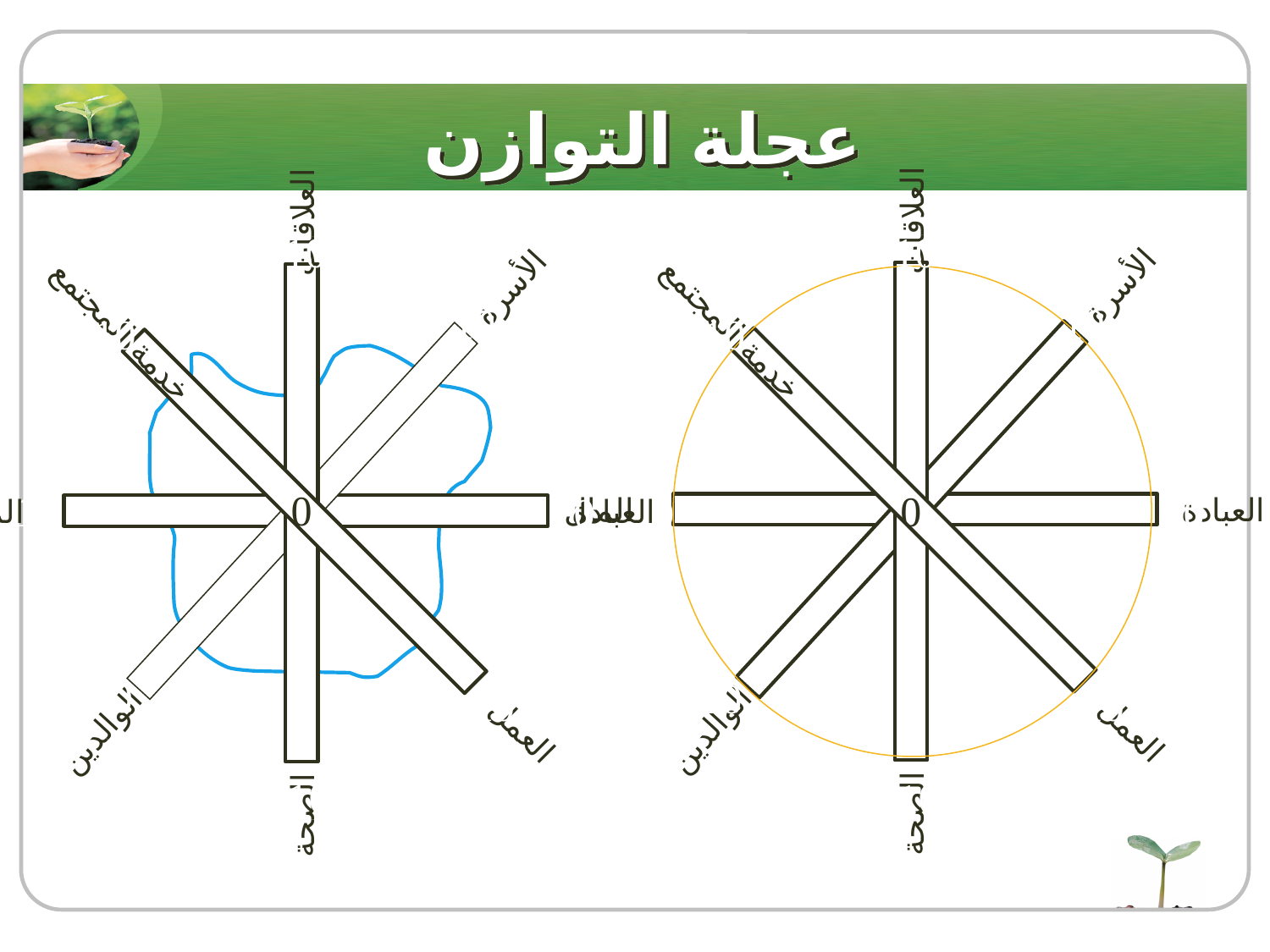

# عجلة التوازن
10
الأسرة                                                  الوالدين
العبادة                                                      المال
العمل                                           خدمة المجتمع
العلاقات                                                 الصحة
10
10
0
10
10
10
10
10
10

10
10
0
10
10
10
10
10
الأسرة                                                  الوالدين
العبادة                                                      المال
العمل                                           خدمة المجتمع
العلاقات                                                 الصحة